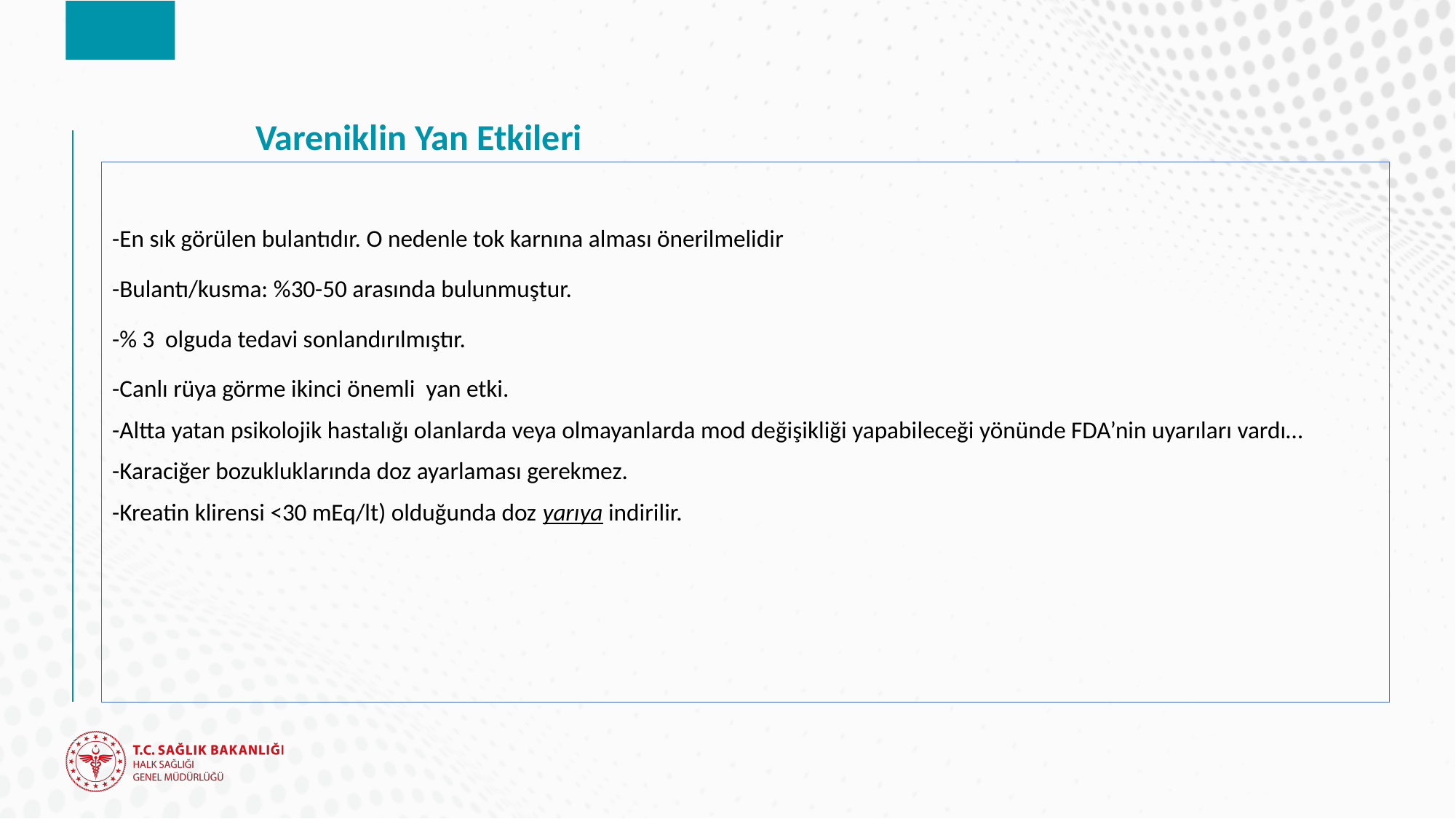

# Vareniklin Yan Etkileri

-En sık görülen bulantıdır. O nedenle tok karnına alması önerilmelidir
-Bulantı/kusma: %30-50 arasında bulunmuştur.
-% 3  olguda tedavi sonlandırılmıştır.
-Canlı rüya görme ikinci önemli  yan etki.
-Altta yatan psikolojik hastalığı olanlarda veya olmayanlarda mod değişikliği yapabileceği yönünde FDA’nin uyarıları vardı…
-Karaciğer bozukluklarında doz ayarlaması gerekmez.
-Kreatin klirensi <30 mEq/lt) olduğunda doz yarıya indirilir.